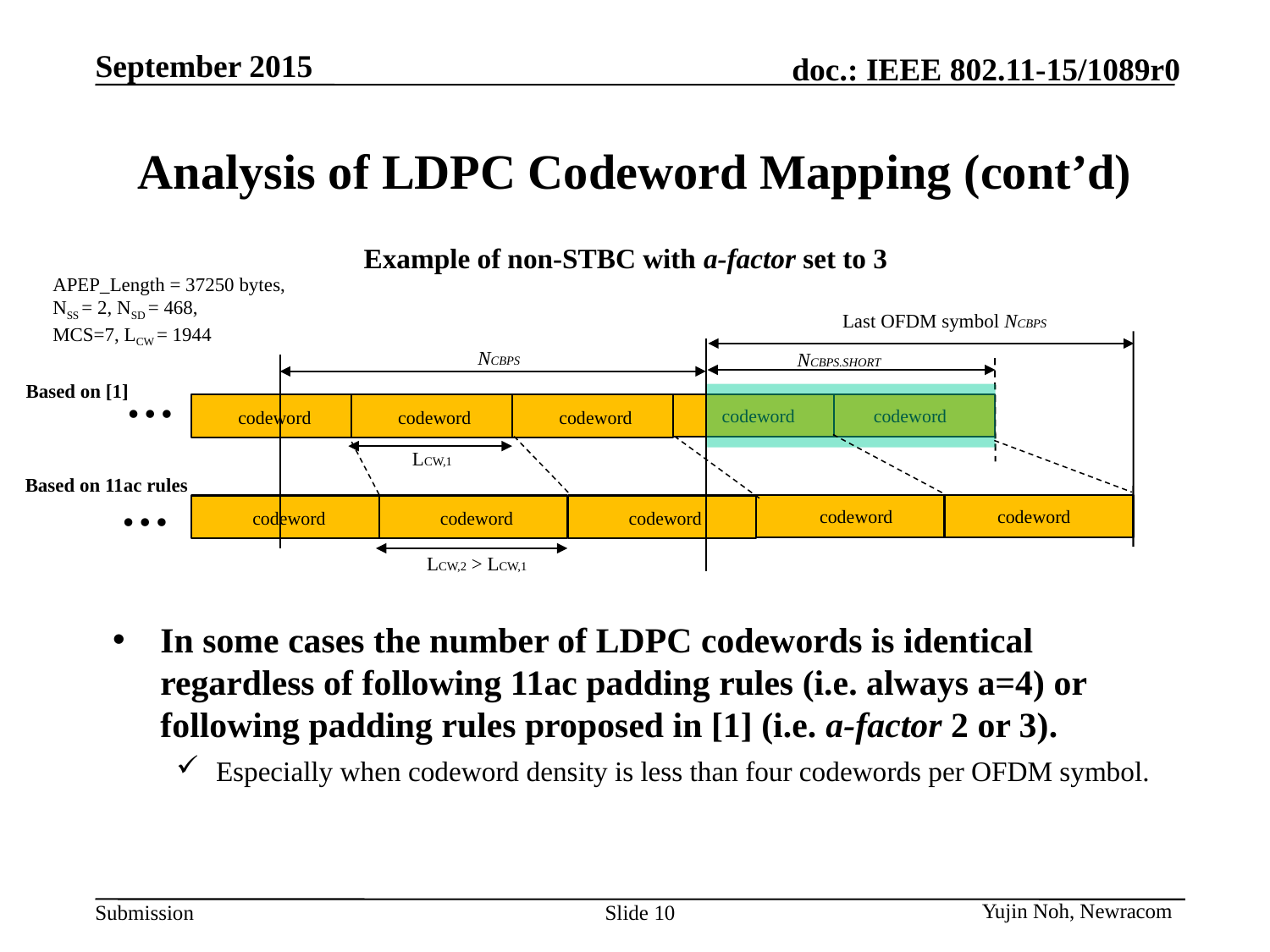

# Analysis of LDPC Codeword Mapping (cont’d)
Example of non-STBC with a-factor set to 3
APEP_Length = 37250 bytes,
NSS = 2, NSD = 468,
MCS=7, LCW = 1944
Last OFDM symbol NCBPS
NCBPS
NCBPS.SHORT
…
Based on [1]

codeword
codeword
codeword
codeword
codeword
LCW,1
Based on 11ac rules
…

codeword
codeword
codeword
codeword
codeword
LCW,2 > LCW,1
In some cases the number of LDPC codewords is identical regardless of following 11ac padding rules (i.e. always a=4) or following padding rules proposed in [1] (i.e. a-factor 2 or 3).
Especially when codeword density is less than four codewords per OFDM symbol.
Yujin Noh, Newracom
Slide 10